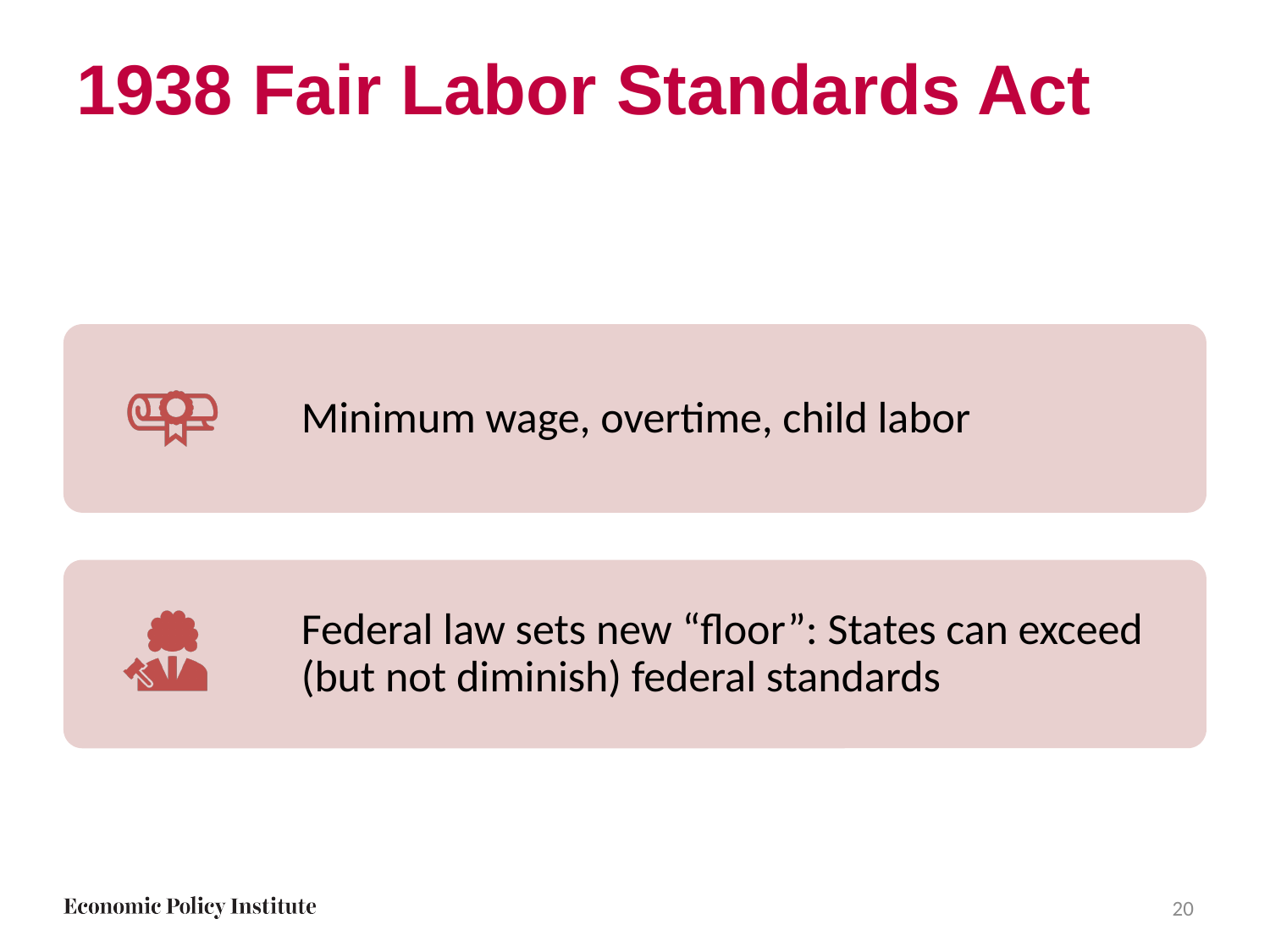

# 1938 Fair Labor Standards Act
Minimum wage, overtime, child labor
Federal law sets new “floor”: States can exceed (but not diminish) federal standards
20